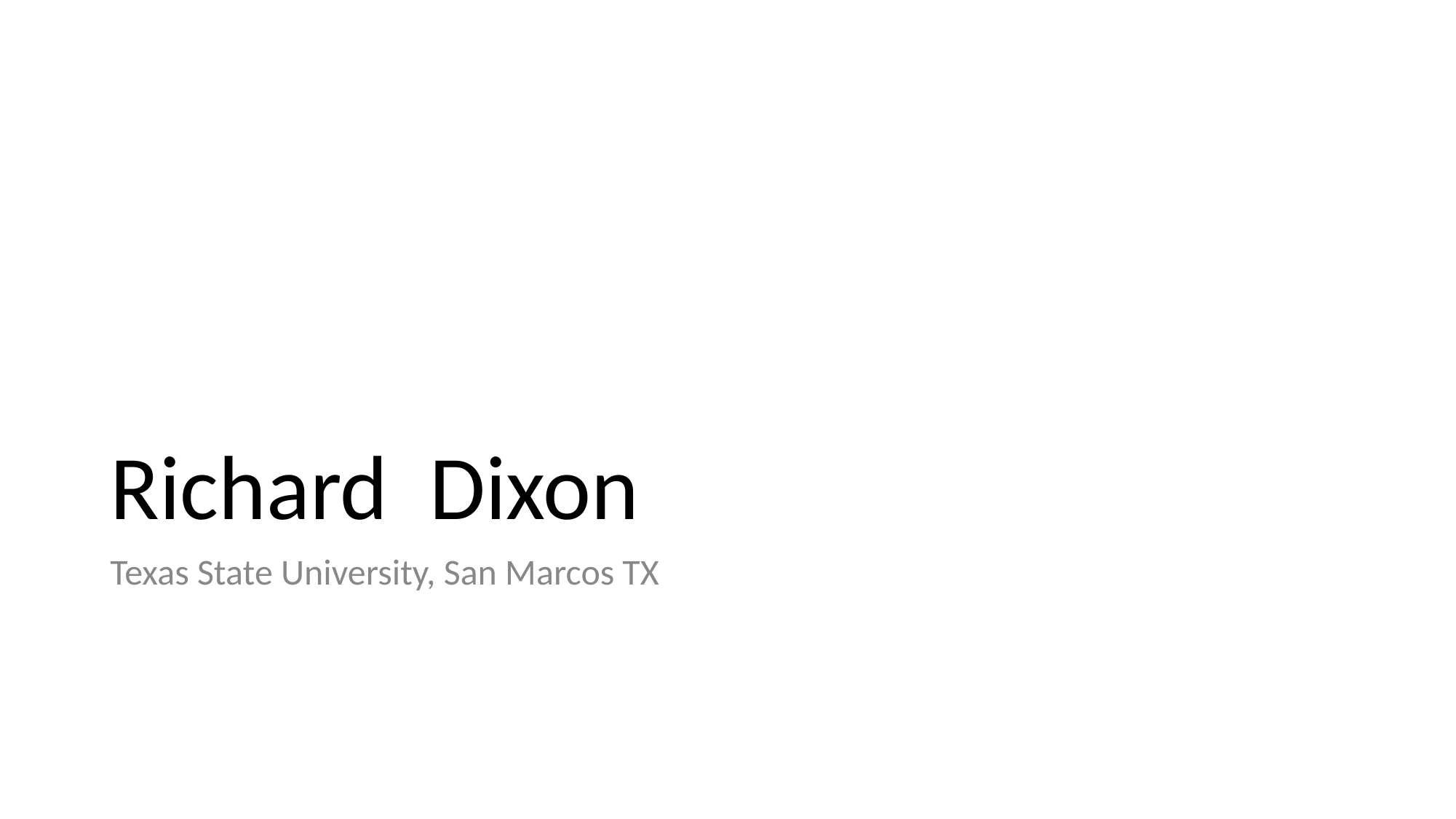

# Richard  Dixon
Texas State University, San Marcos TX